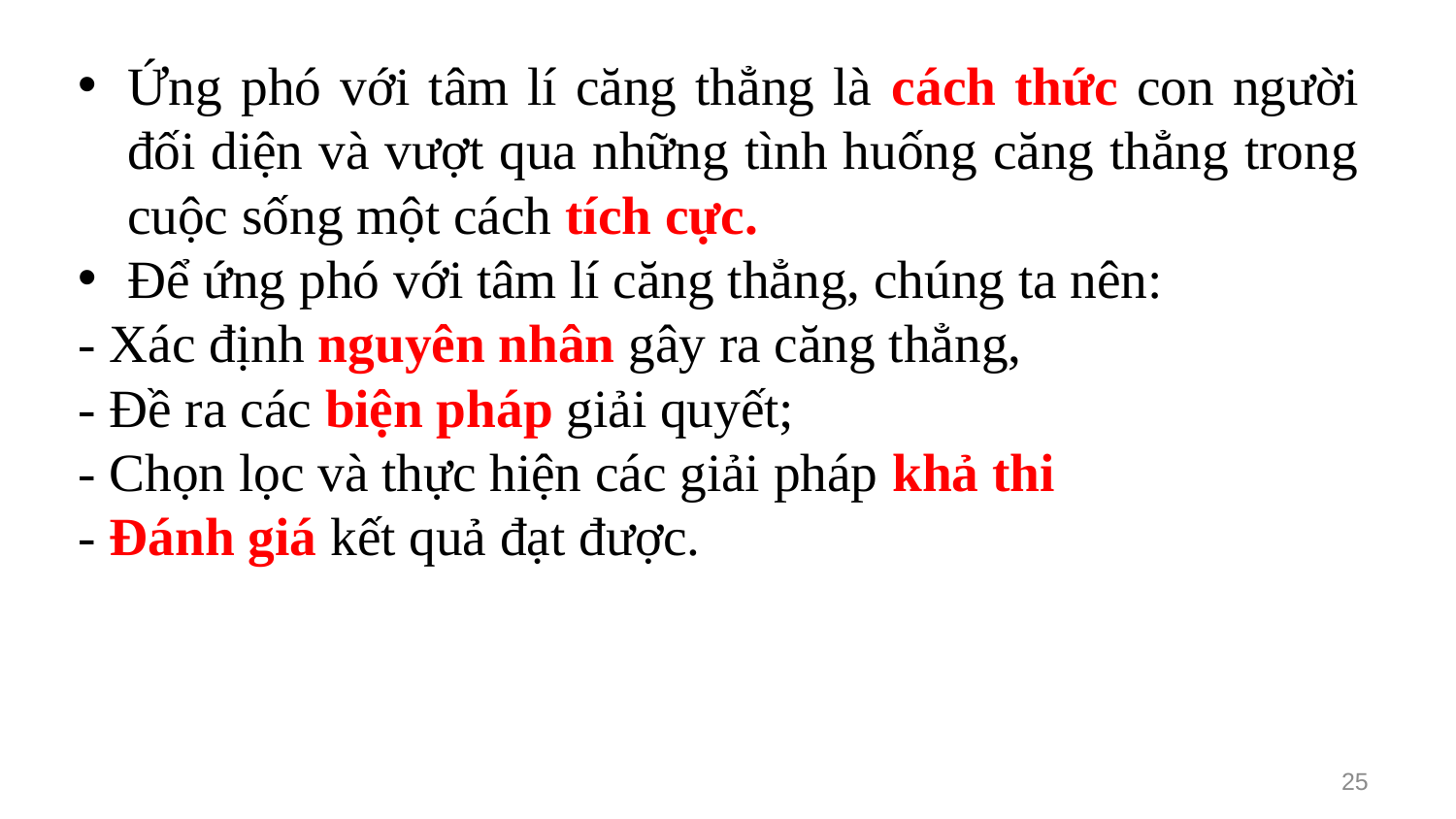

Ứng phó với tâm lí căng thẳng là cách thức con người đối diện và vượt qua những tình huống căng thẳng trong cuộc sống một cách tích cực.
Để ứng phó với tâm lí căng thẳng, chúng ta nên:
- Xác định nguyên nhân gây ra căng thẳng,
- Đề ra các biện pháp giải quyết;
- Chọn lọc và thực hiện các giải pháp khả thi
- Đánh giá kết quả đạt được.

25